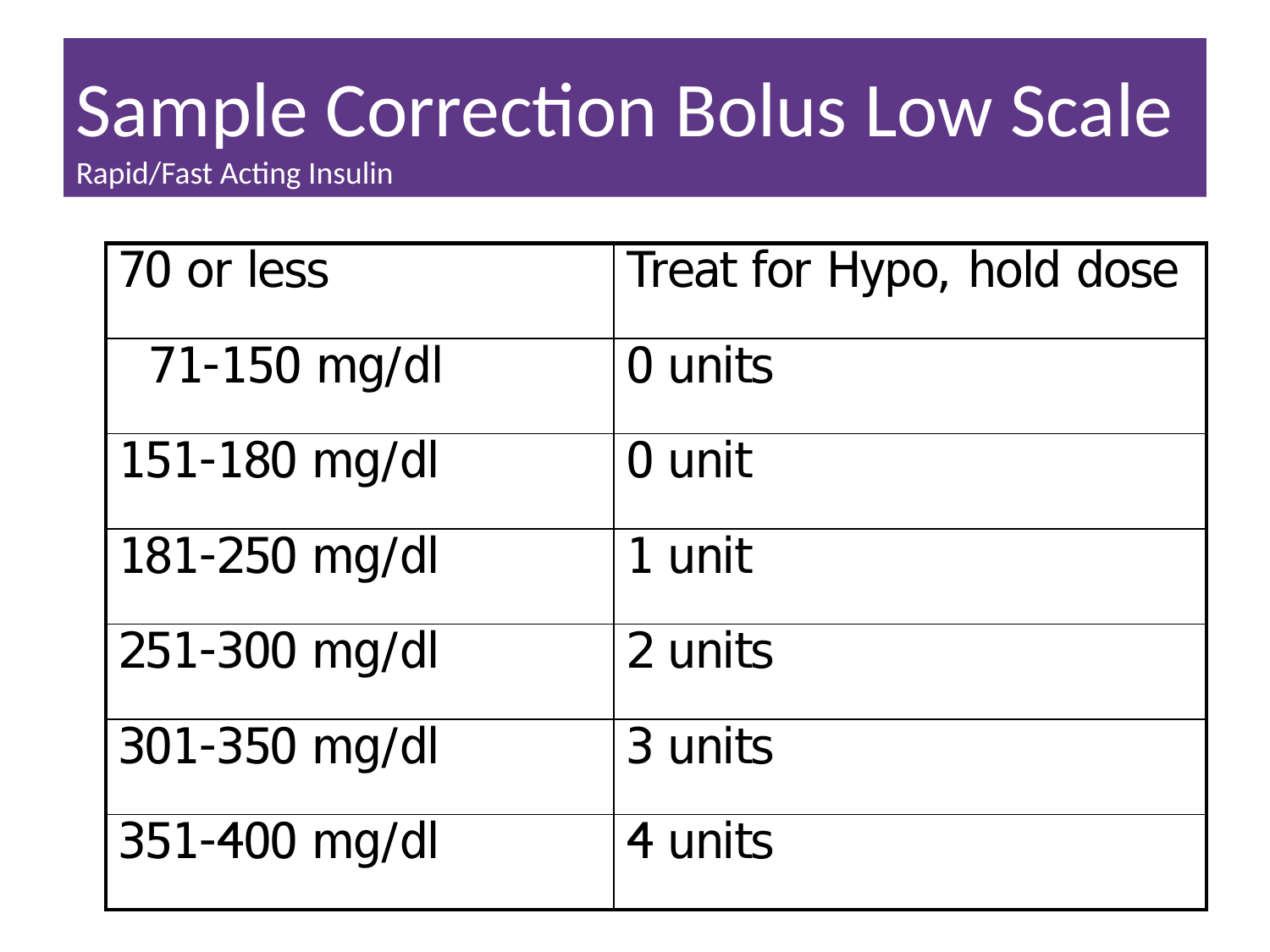

# Sample Correction Bolus Low Scale Rapid/Fast Acting Insulin
| 70 or less | Treat for Hypo, hold dose |
| --- | --- |
| 71-150 mg/dl | 0 units |
| 151-180 mg/dl | 0 unit |
| 181-250 mg/dl | 1 unit |
| 251-300 mg/dl | 2 units |
| 301-350 mg/dl | 3 units |
| 351-400 mg/dl | 4 units |